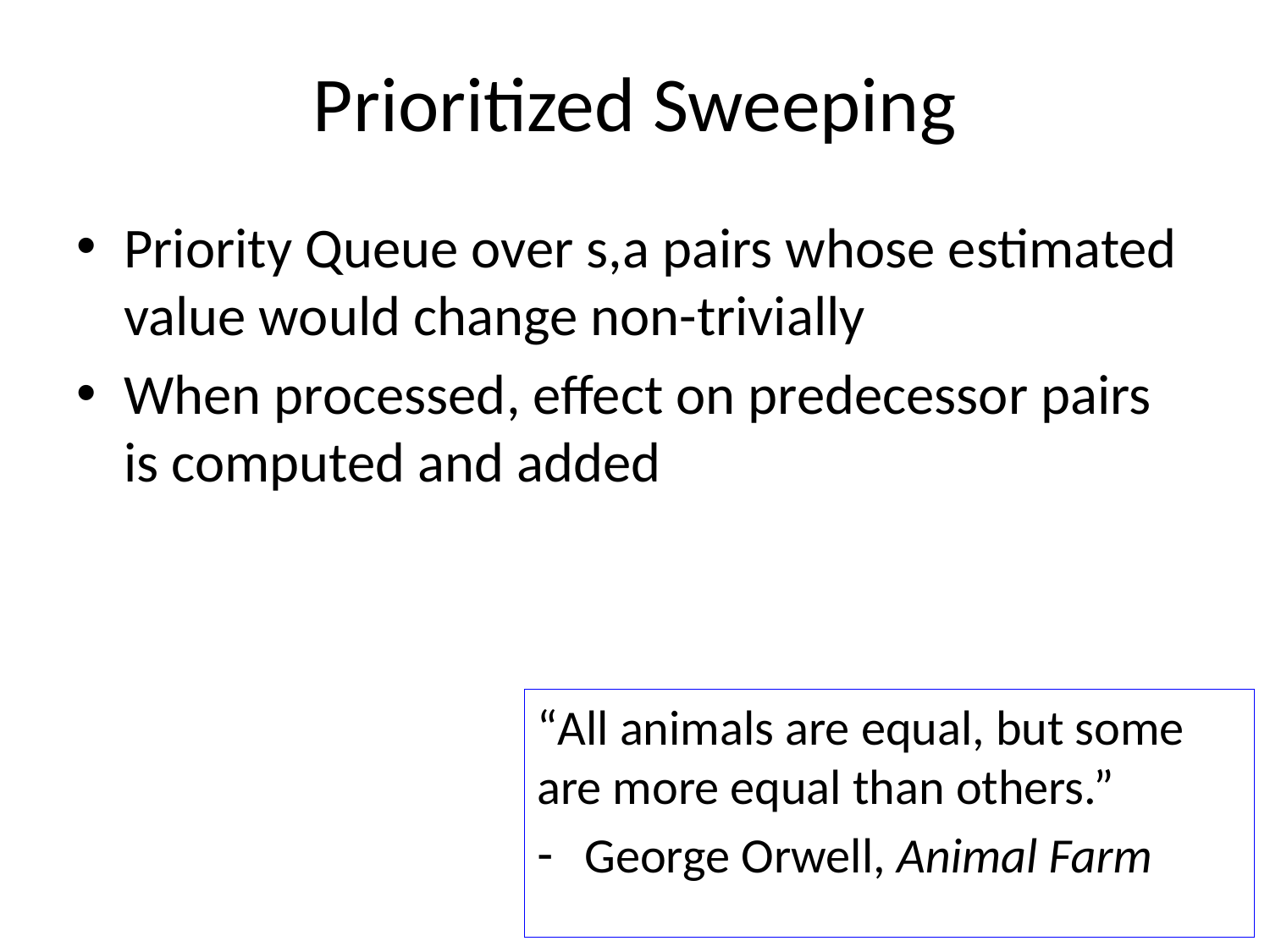

# Prioritized Sweeping
Priority Queue over s,a pairs whose estimated value would change non-trivially
When processed, effect on predecessor pairs is computed and added
“All animals are equal, but some are more equal than others.”
George Orwell, Animal Farm